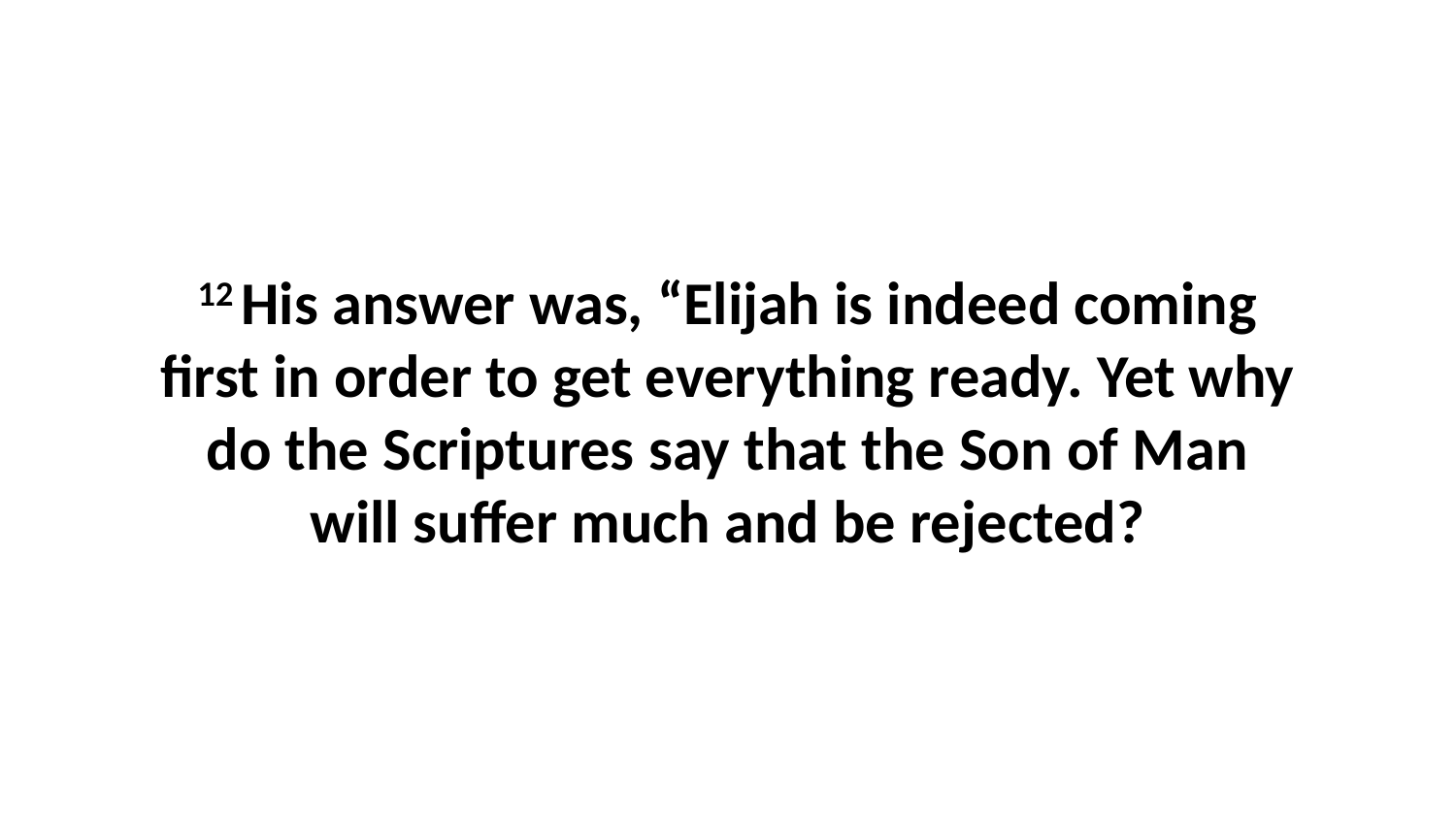

12 His answer was, “Elijah is indeed coming first in order to get everything ready. Yet why do the Scriptures say that the Son of Man will suffer much and be rejected?